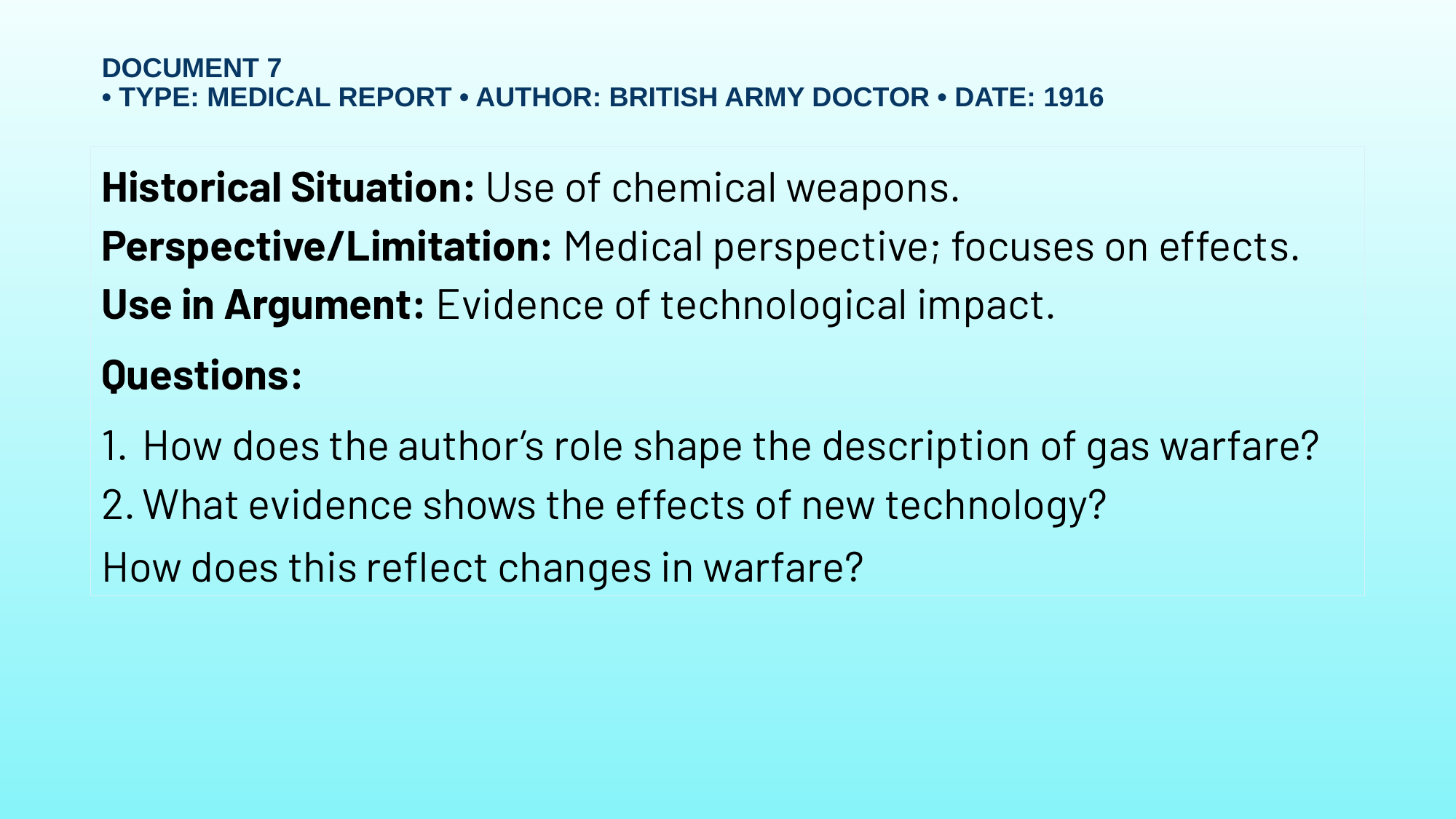

# Document 7 • Type: Medical Report • Author: British army doctor • Date: 1916
Historical Situation: Use of chemical weapons.
Perspective/Limitation: Medical perspective; focuses on effects.
Use in Argument: Evidence of technological impact.
Questions:
How does the author’s role shape the description of gas warfare?
What evidence shows the effects of new technology?
How does this reflect changes in warfare?